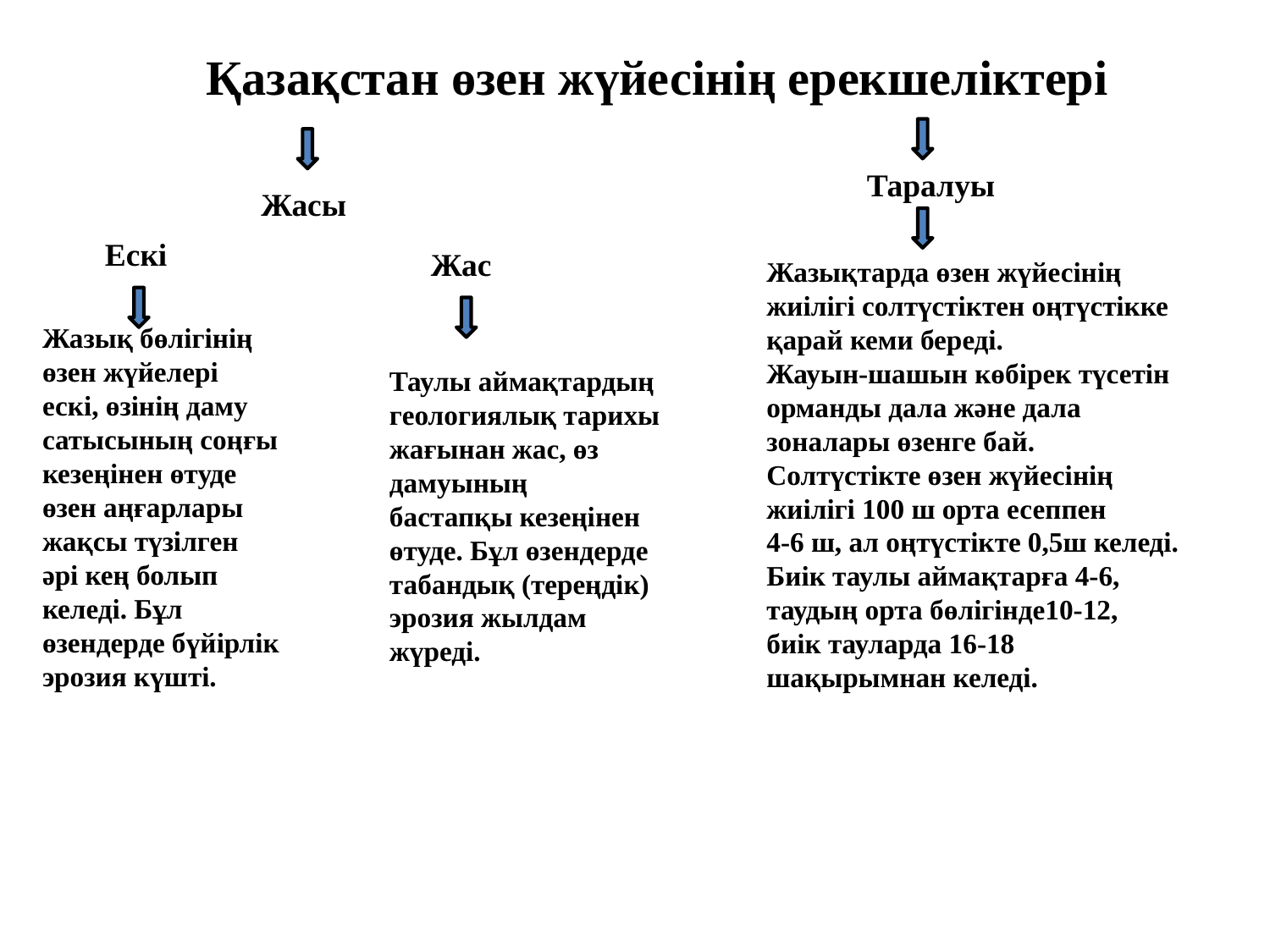

Қазақстан өзен жүйесінің ерекшеліктері

Таралуы
Жасы

Ескі

Жазық бөлігінің
өзен жүйелері
ескі, өзінің даму
сатысының соңғы
кезеңінен өтуде
өзен аңғарлары
жақсы түзілген
әрі кең болып
келеді. Бұл
өзендерде бүйірлік
эрозия күшті.
Жас
Жазықтарда өзен жүйесінің
жиілігі солтүстіктен оңтүстікке
қарай кеми береді.
Жауын-шашын көбірек түсетін
орманды дала және дала
зоналары өзенге бай.
Солтүстікте өзен жүйесінің
жиілігі 100 ш орта есеппен
4-6 ш, ал оңтүстікте 0,5ш келеді.
Биік таулы аймақтарға 4-6,
таудың орта бөлігінде10-12,
биік тауларда 16-18
шақырымнан келеді.

Таулы аймақтардың
геологиялық тарихы жағынан жас, өз дамуының
бастапқы кезеңінен
өтуде. Бұл өзендерде табандық (тереңдік)
эрозия жылдам
жүреді.